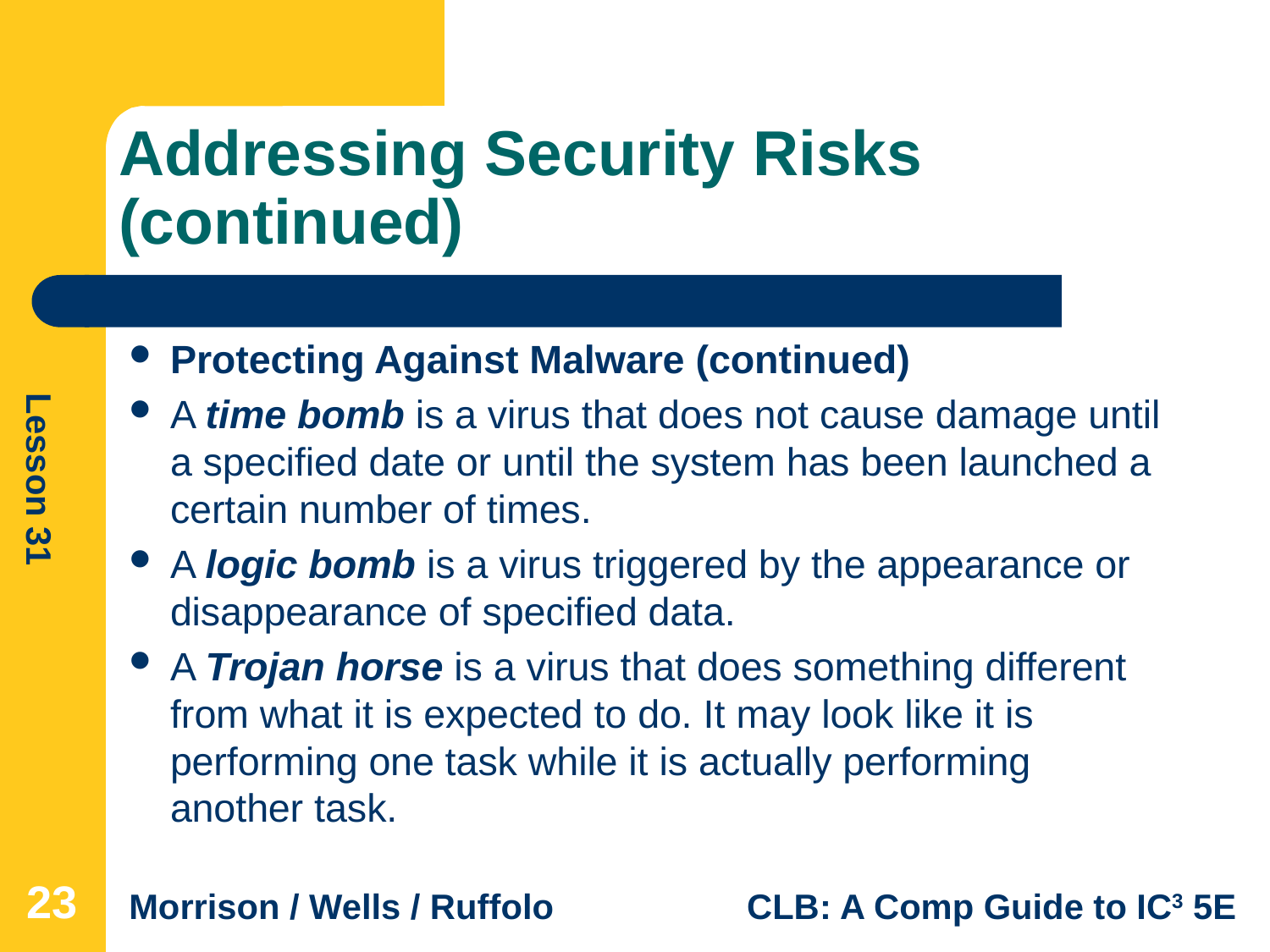

# Addressing Security Risks (continued)
Protecting Against Malware (continued)
A time bomb is a virus that does not cause damage until a specified date or until the system has been launched a certain number of times.
A logic bomb is a virus triggered by the appearance or disappearance of specified data.
A Trojan horse is a virus that does something different from what it is expected to do. It may look like it is performing one task while it is actually performing another task.
23